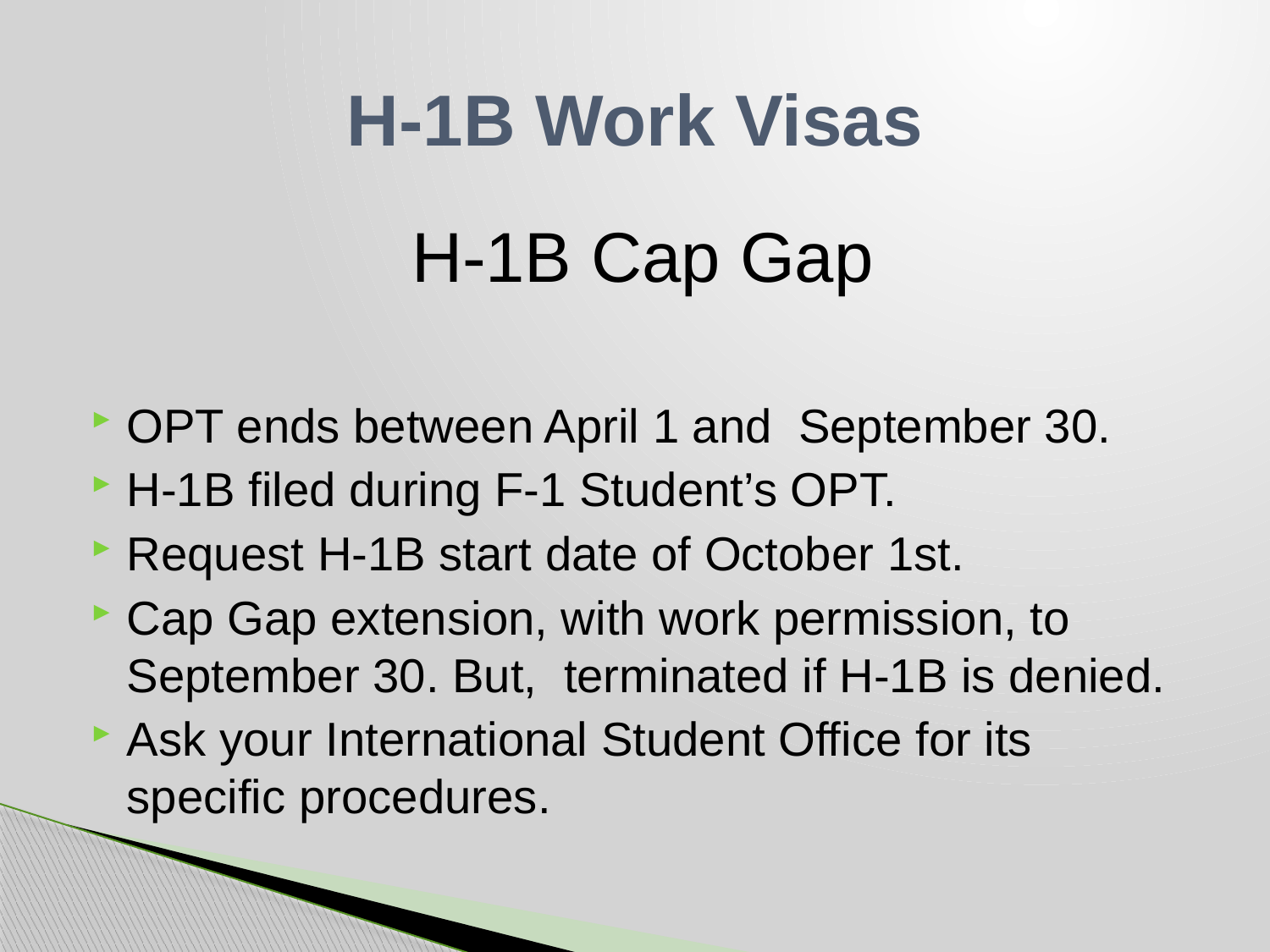

# H-1B Work Visas
H-1B Cap Gap

OPT ends between April 1 and  September 30.
H-1B filed during F-1 Student’s OPT.
Request H-1B start date of October 1st.
Cap Gap extension, with work permission, to September 30. But,  terminated if H-1B is denied.
Ask your International Student Office for its specific procedures.